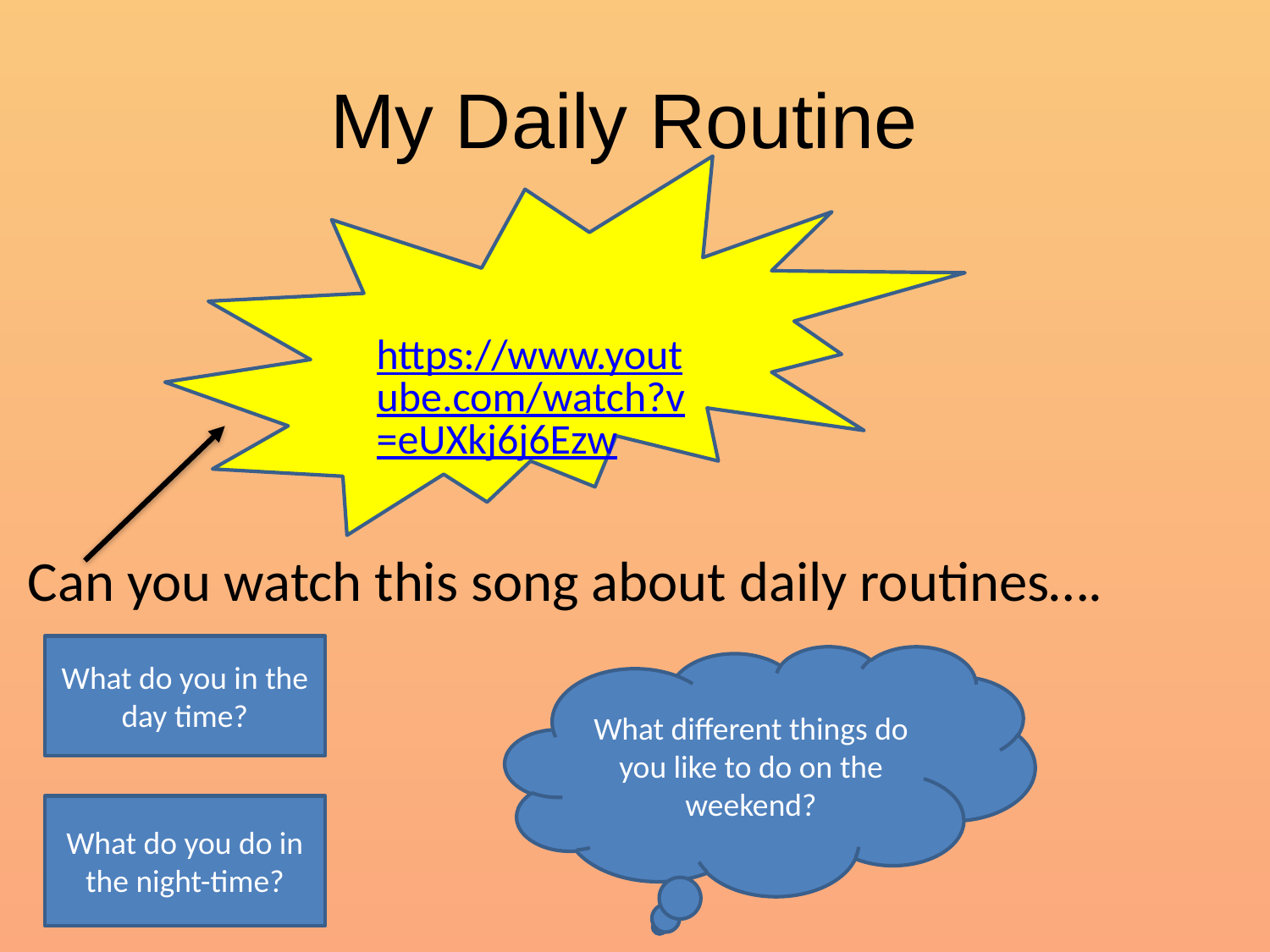

# My Daily Routine
https://www.youtube.com/watch?v=eUXkj6j6Ezw

Can you watch this song about daily routines….
What do you in the day time?
What different things do you like to do on the weekend?
What do you do in the night-time?